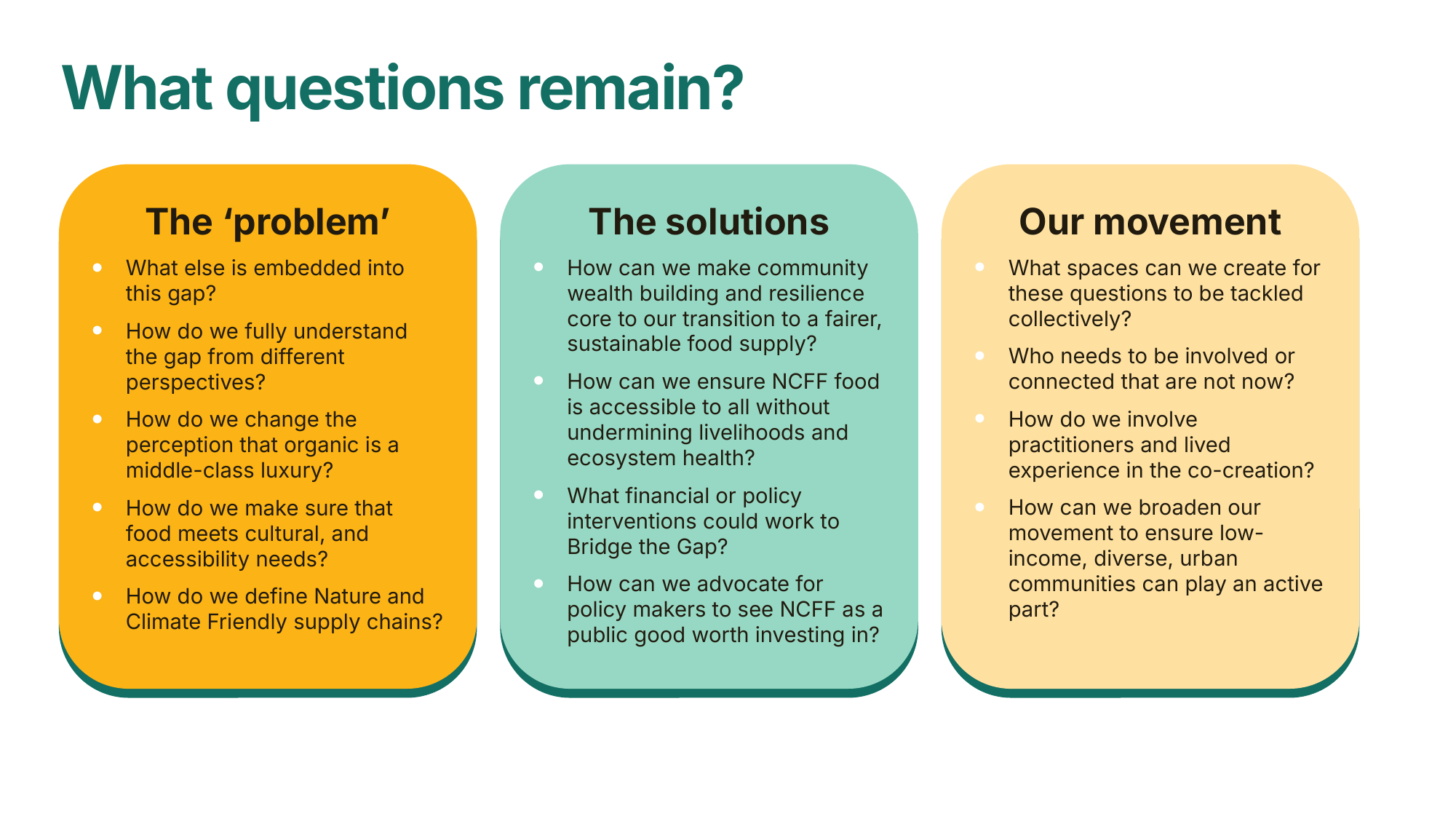

What questions remain?

The solutions
How can we make community wealth building and resilience core to our transition to a fairer, sustainable food supply?
How can we ensure NCFF food is accessible to all without undermining livelihoods and ecosystem health?
What financial or policy interventions could work to Bridge the Gap?
How can we advocate for policy makers to see NCFF as a public good worth investing in?
Our movement
What spaces can we create for these questions to be tackled collectively?
Who needs to be involved or connected that are not now?
How do we involve practitioners and lived experience in the co-creation?
How can we broaden our movement to ensure low-income, diverse, urban communities can play an active part?
The ‘problem’
What else is embedded into this gap?
How do we fully understand the gap from different perspectives?
How do we change the perception that organic is a middle-class luxury?
How do we make sure that food meets cultural, and accessibility needs?
How do we define Nature and Climate Friendly supply chains?